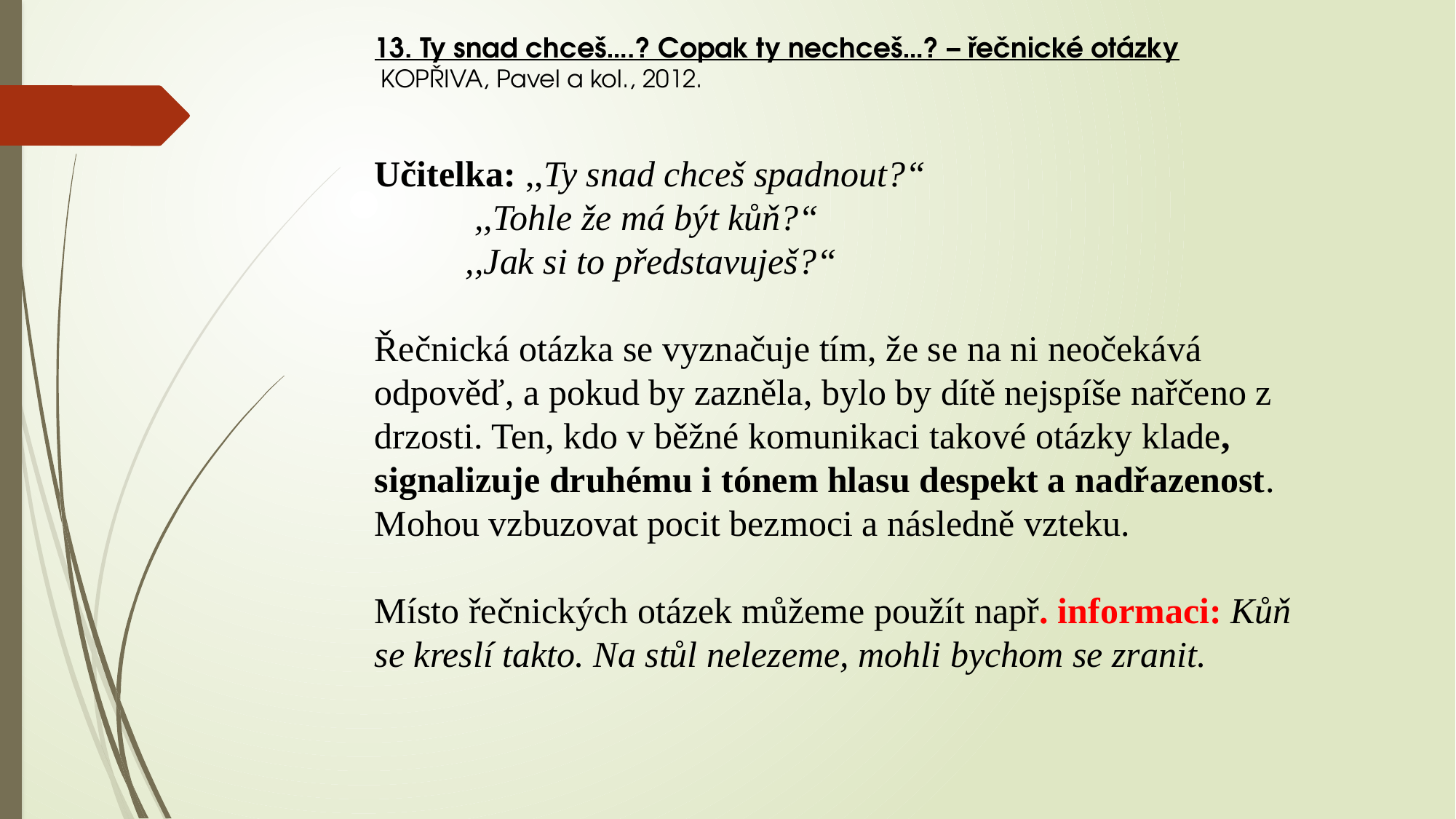

13. Ty snad chceš….? Copak ty nechceš…? – řečnické otázky
 KOPŘIVA, Pavel a kol., 2012.

Učitelka: ,,Ty snad chceš spadnout?“
           ,,Tohle že má být kůň?“
          ,,Jak si to představuješ?“

Řečnická otázka se vyznačuje tím, že se na ni neočekává odpověď, a pokud by zazněla, bylo by dítě nejspíše nařčeno z drzosti. Ten, kdo v běžné komunikaci takové otázky klade, signalizuje druhému i tónem hlasu despekt a nadřazenost. Mohou vzbuzovat pocit bezmoci a následně vzteku.

Místo řečnických otázek můžeme použít např. informaci: Kůň se kreslí takto. Na stůl nelezeme, mohli bychom se zranit.